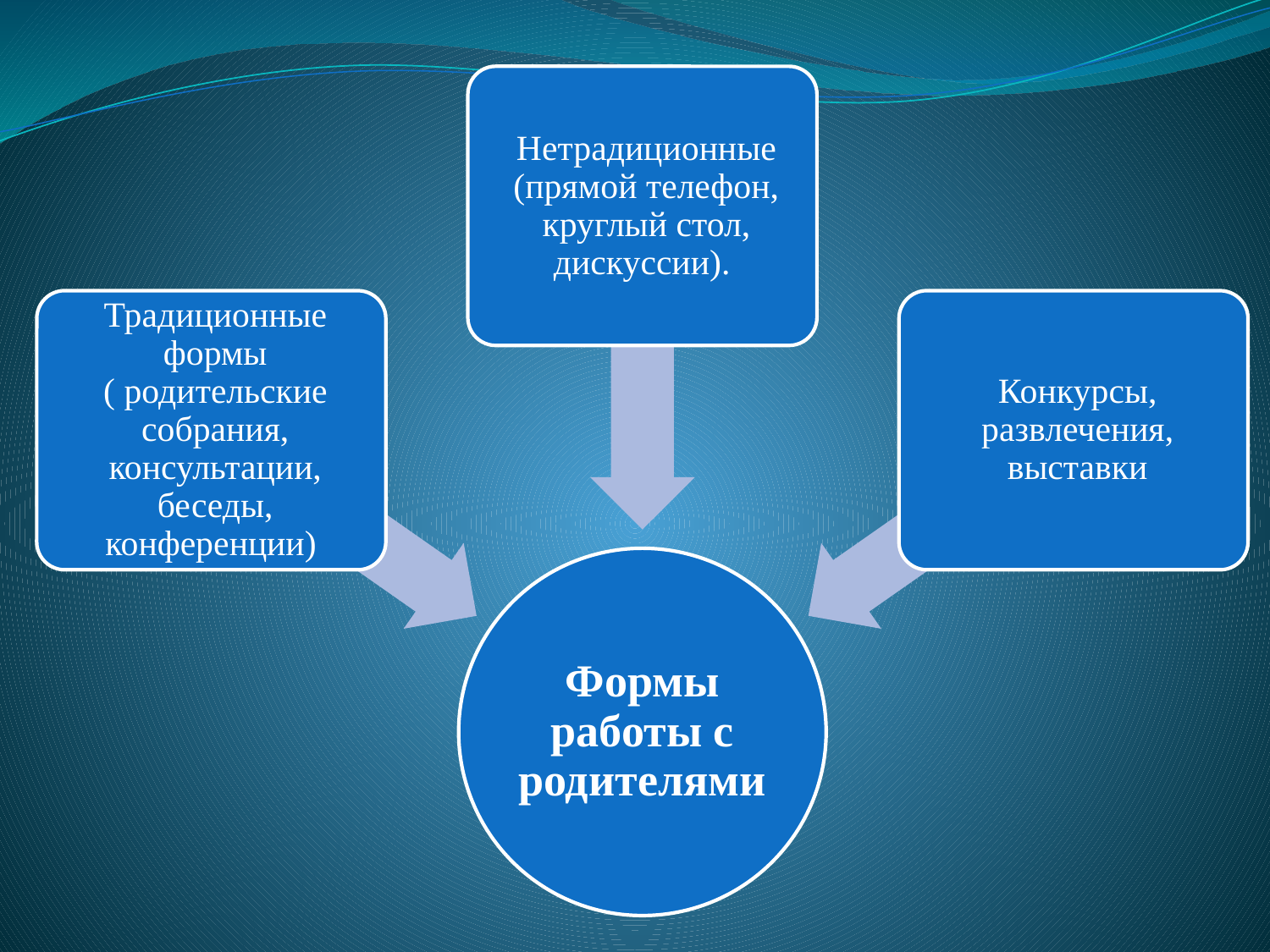

Формы работы с родителями
Традиционные формы ( родительские собрания, консультации, беседы, конференции)
Нетрадиционные (прямой телефон, круглый стол, дискуссии).
Конкурсы, развлечения, выставки